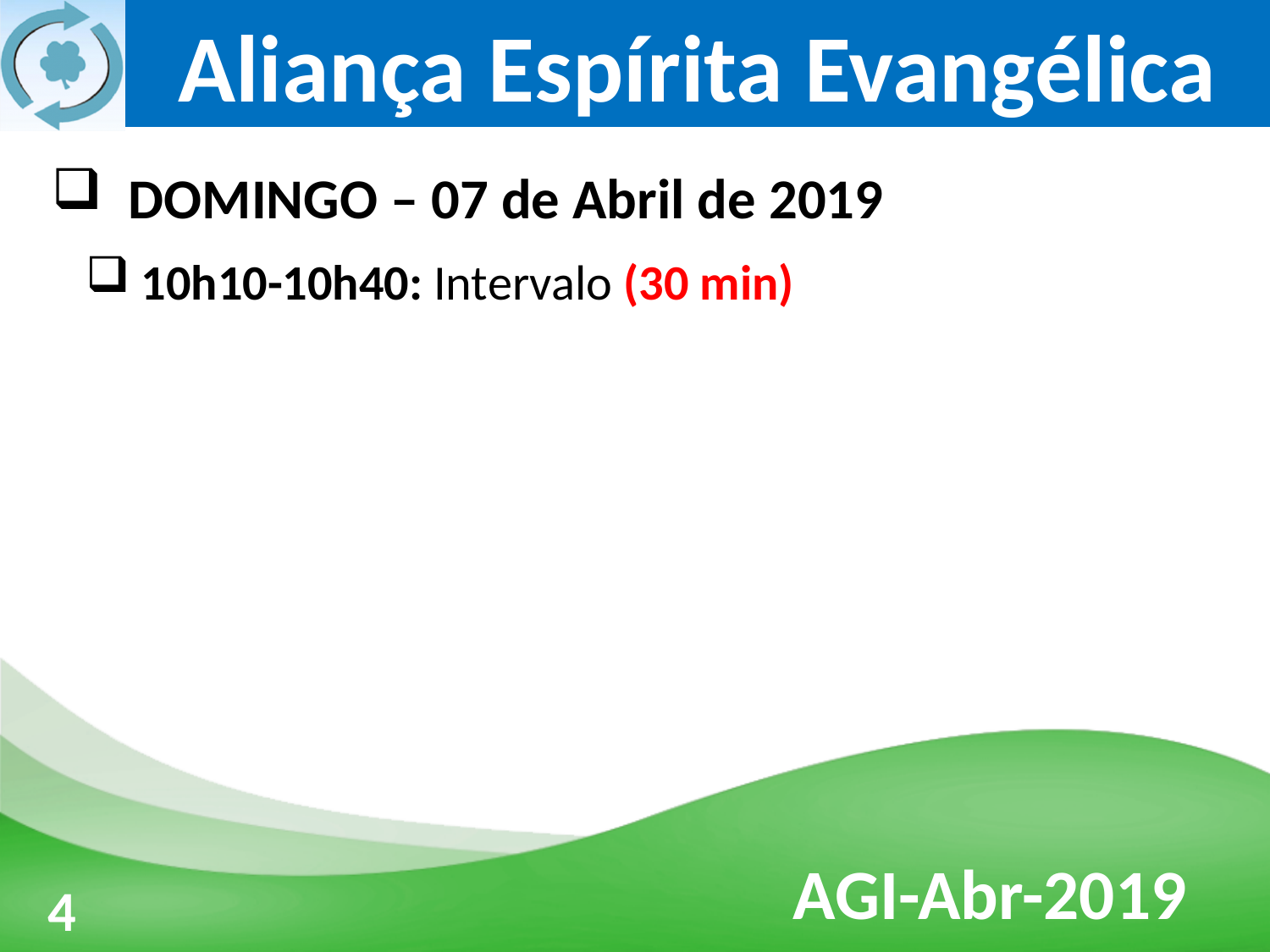

DOMINGO – 07 de Abril de 2019
 10h10-10h40: Intervalo (30 min)
3

4